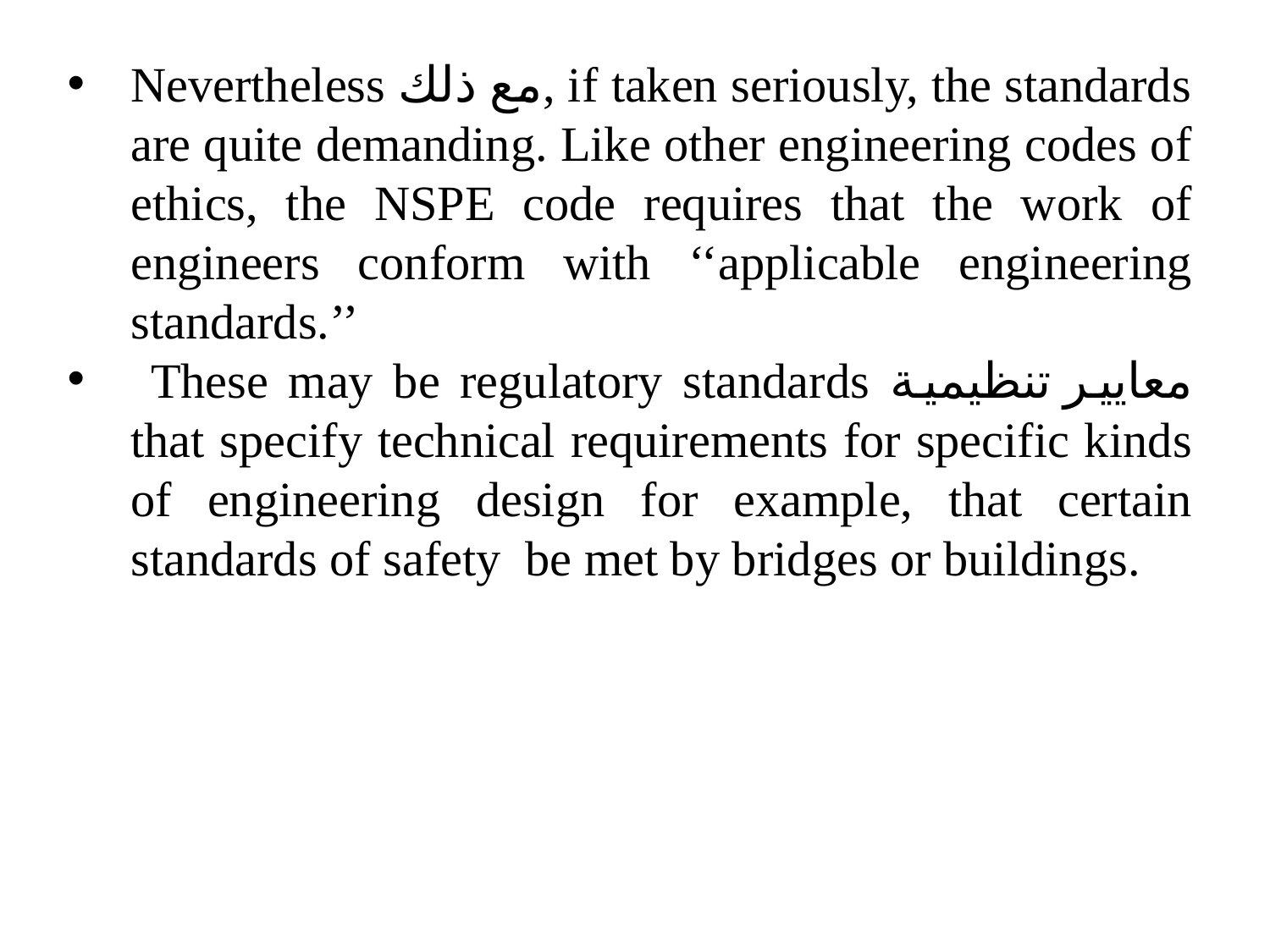

Nevertheless مع ذلك, if taken seriously, the standards are quite demanding. Like other engineering codes of ethics, the NSPE code requires that the work of engineers conform with ‘‘applicable engineering standards.’’
 These may be regulatory standards معايير تنظيمية that specify technical requirements for specific kinds of engineering design for example, that certain standards of safety  be met by bridges or buildings.